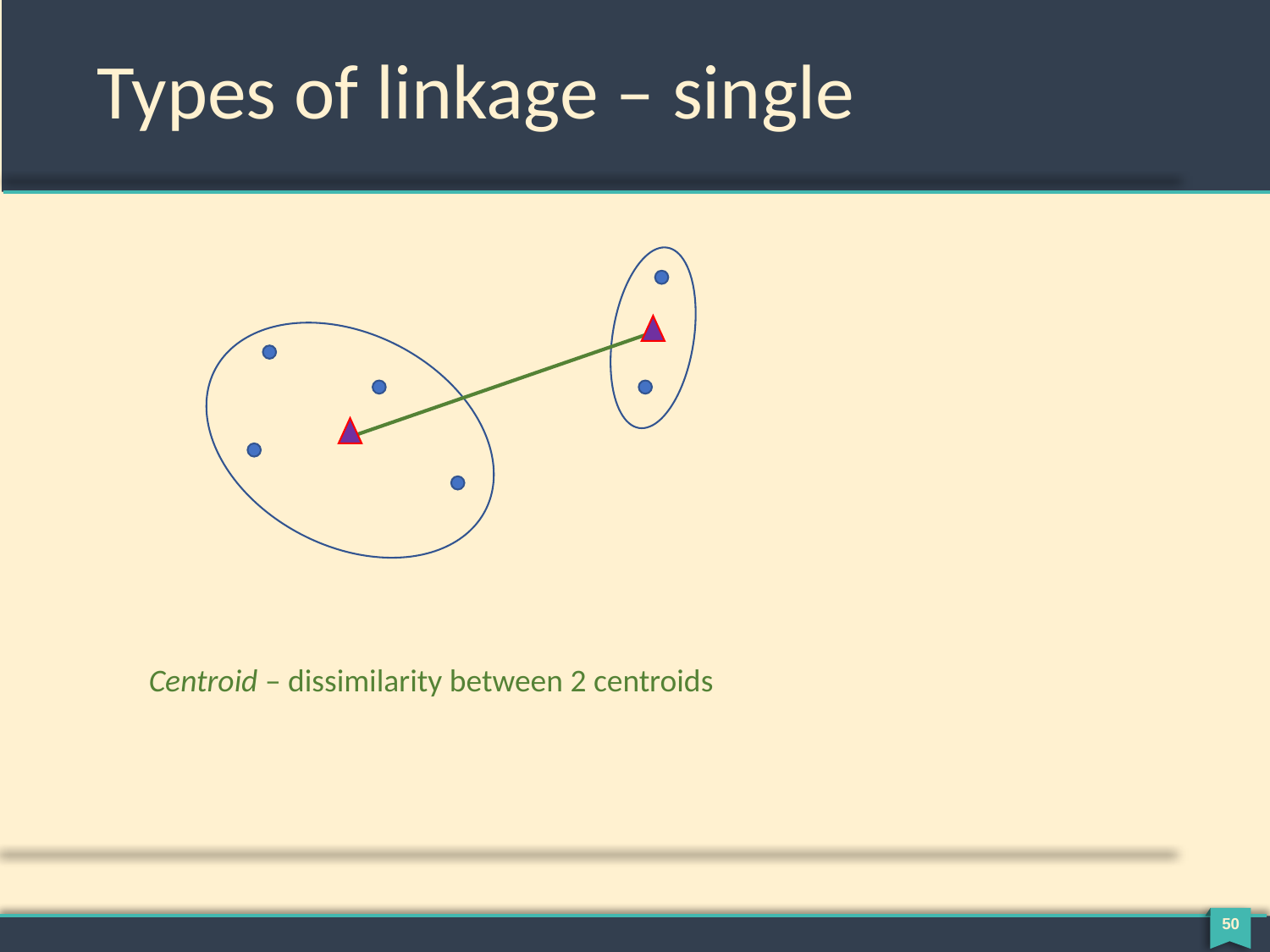

# Types of linkage – single

Centroid – dissimilarity between 2 centroids